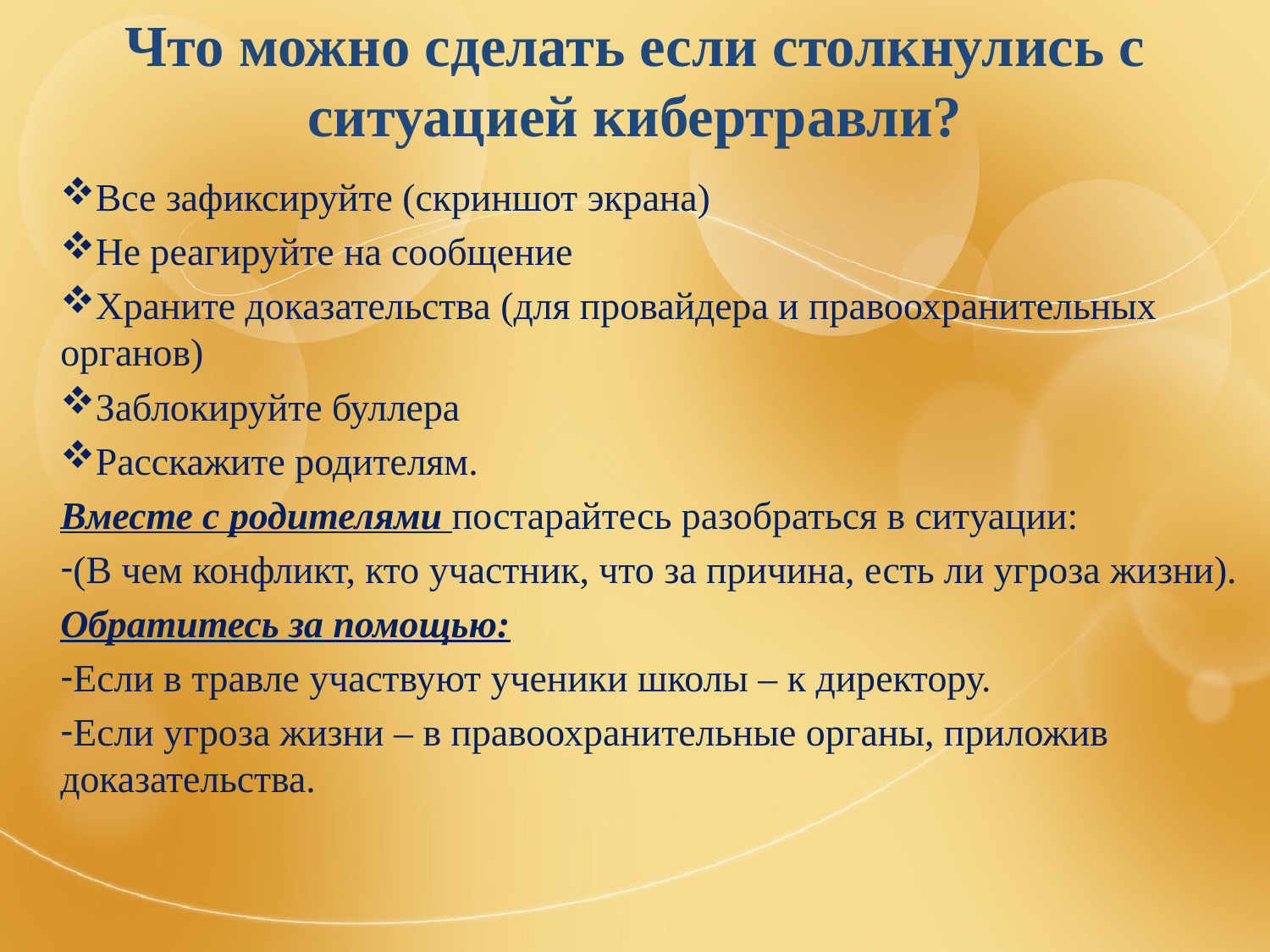

# Что можно сделать если столкнулись с ситуацией кибертравли?
Все зафиксируйте (скриншот экрана)
Не реагируйте на сообщение
Храните доказательства (для провайдера и правоохранительных органов)
Заблокируйте буллера
Расскажите родителям.
Вместе с родителями постарайтесь разобраться в ситуации:
(В чем конфликт, кто участник, что за причина, есть ли угроза жизни).
Обратитесь за помощью:
Если в травле участвуют ученики школы – к директору.
Если угроза жизни – в правоохранительные органы, приложив доказательства.